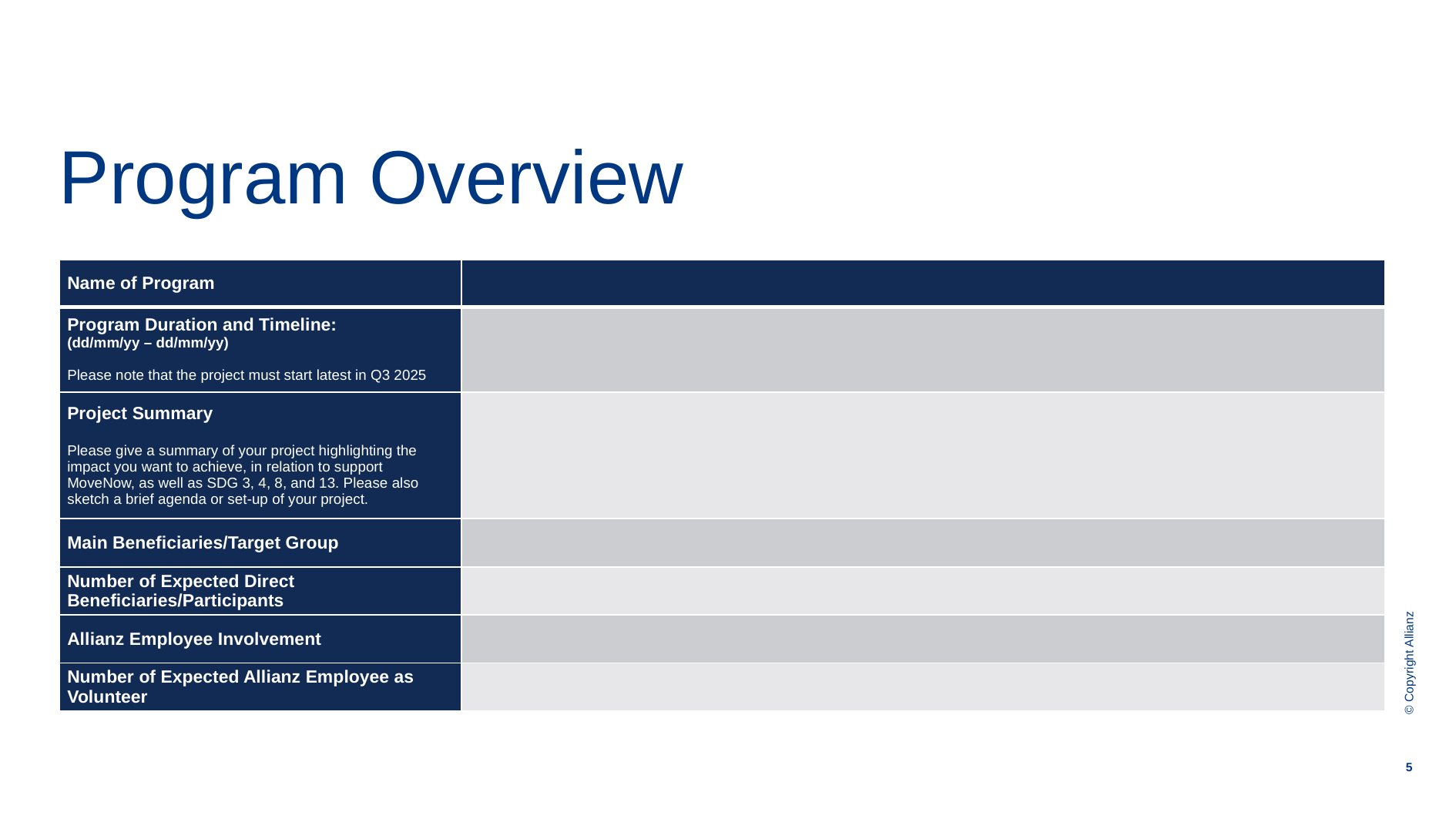

# Program Overview
| Name of Program |  |
| --- | --- |
| Program Duration and Timeline: (dd/mm/yy – dd/mm/yy) Please note that the project must start latest in Q3 2025 |  |
| Project Summary Please give a summary of your project highlighting the impact you want to achieve, in relation to support MoveNow, as well as SDG 3, 4, 8, and 13. Please also sketch a brief agenda or set-up of your project. |  |
| Main Beneficiaries/Target Group |  |
| Number of Expected Direct Beneficiaries/Participants |  |
| Allianz Employee Involvement |  |
| Number of Expected Allianz Employee as Volunteer |  |
© Copyright Allianz
5